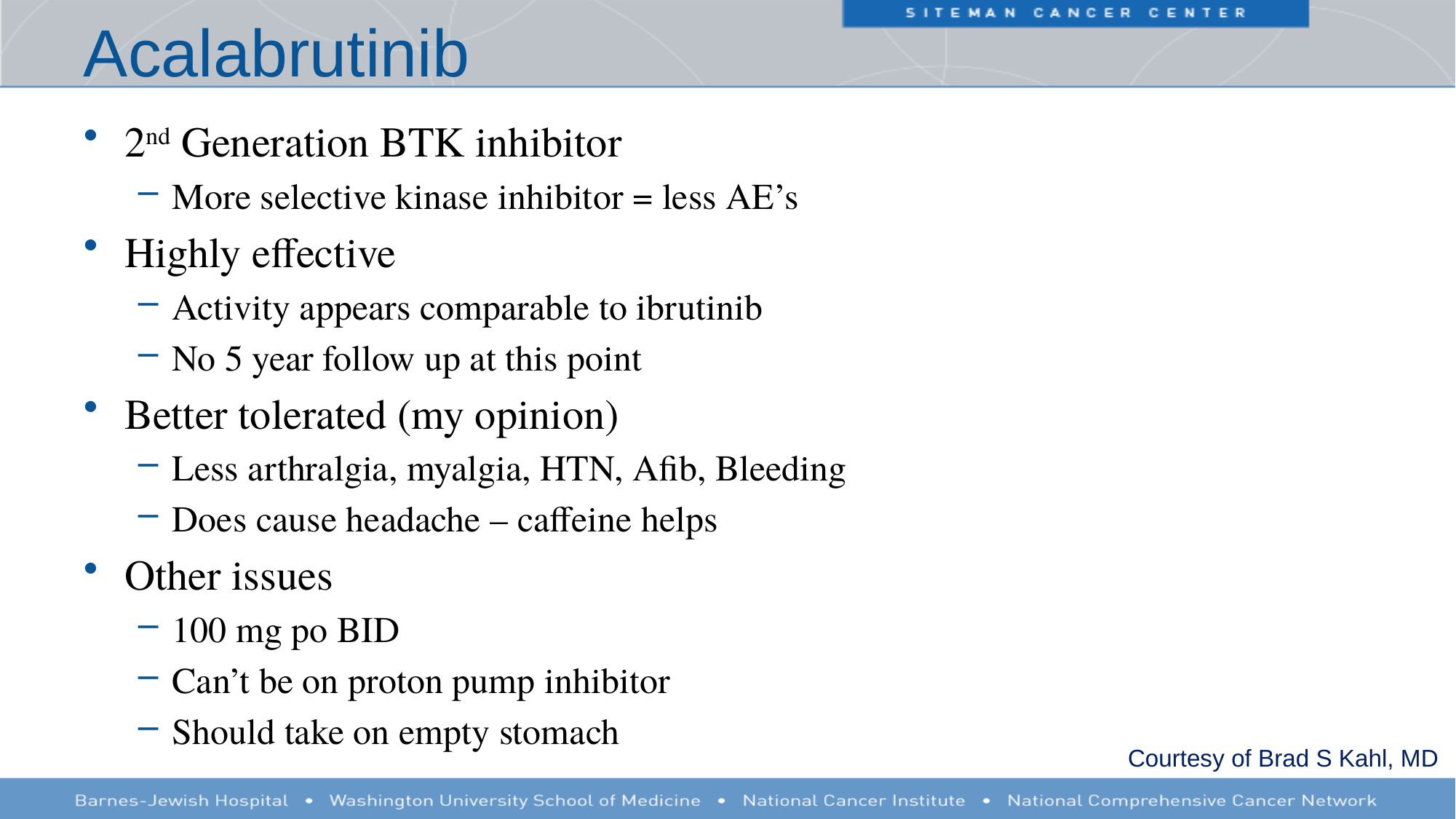

# Acalabrutinib
2nd Generation BTK inhibitor
More selective kinase inhibitor = less AE’s
Highly effective
Activity appears comparable to ibrutinib
No 5 year follow up at this point
Better tolerated (my opinion)
Less arthralgia, myalgia, HTN, Afib, Bleeding
Does cause headache – caffeine helps
Other issues
100 mg po BID
Can’t be on proton pump inhibitor
Should take on empty stomach

Courtesy of Brad S Kahl, MD